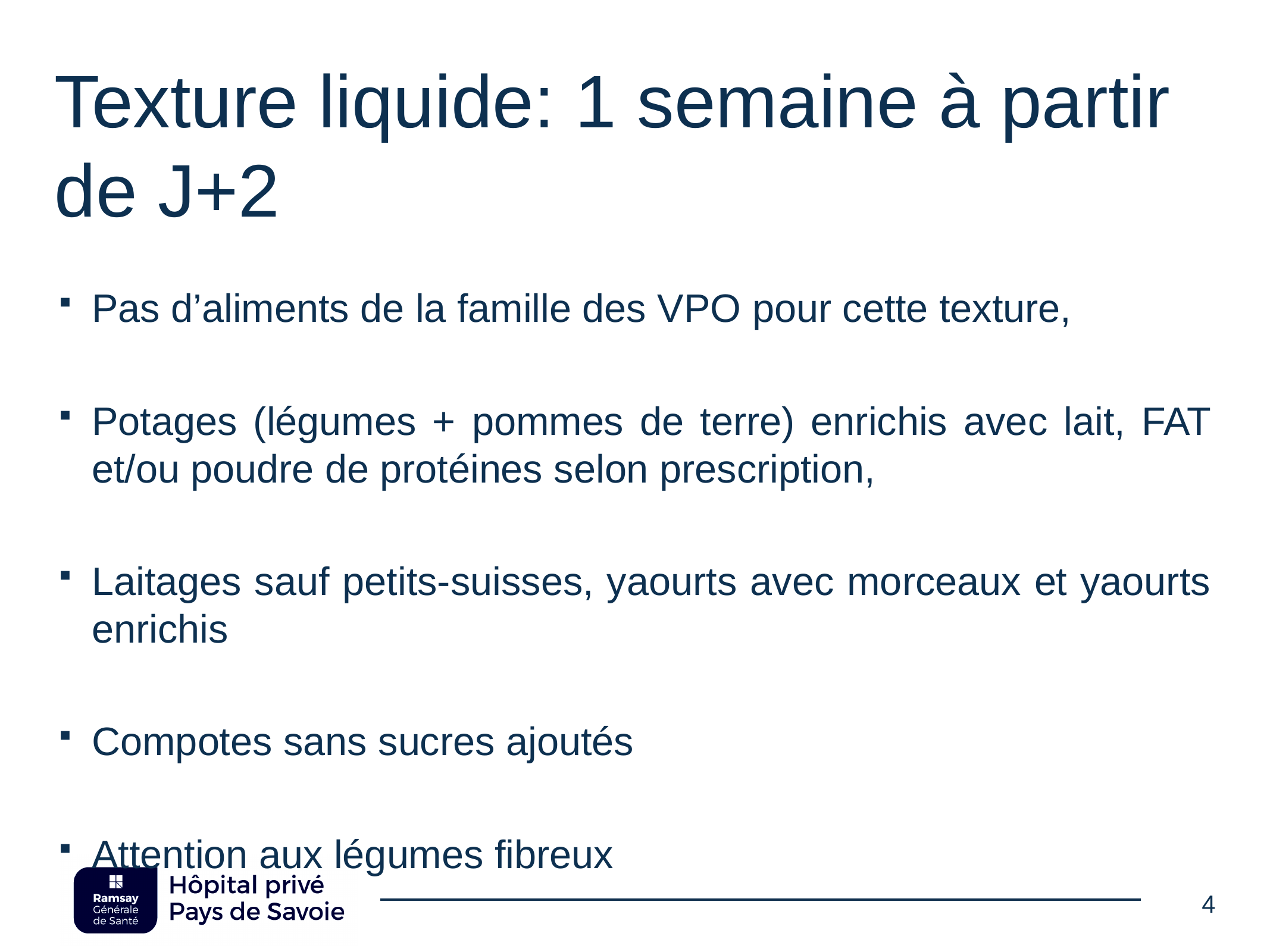

# Texture liquide: 1 semaine à partir de J+2

Pas d’aliments de la famille des VPO pour cette texture,

Potages (légumes + pommes de terre) enrichis avec lait, FAT et/ou poudre de protéines selon prescription,

Laitages sauf petits-suisses, yaourts avec morceaux et yaourts enrichis

Compotes sans sucres ajoutés

Attention aux légumes fibreux

4